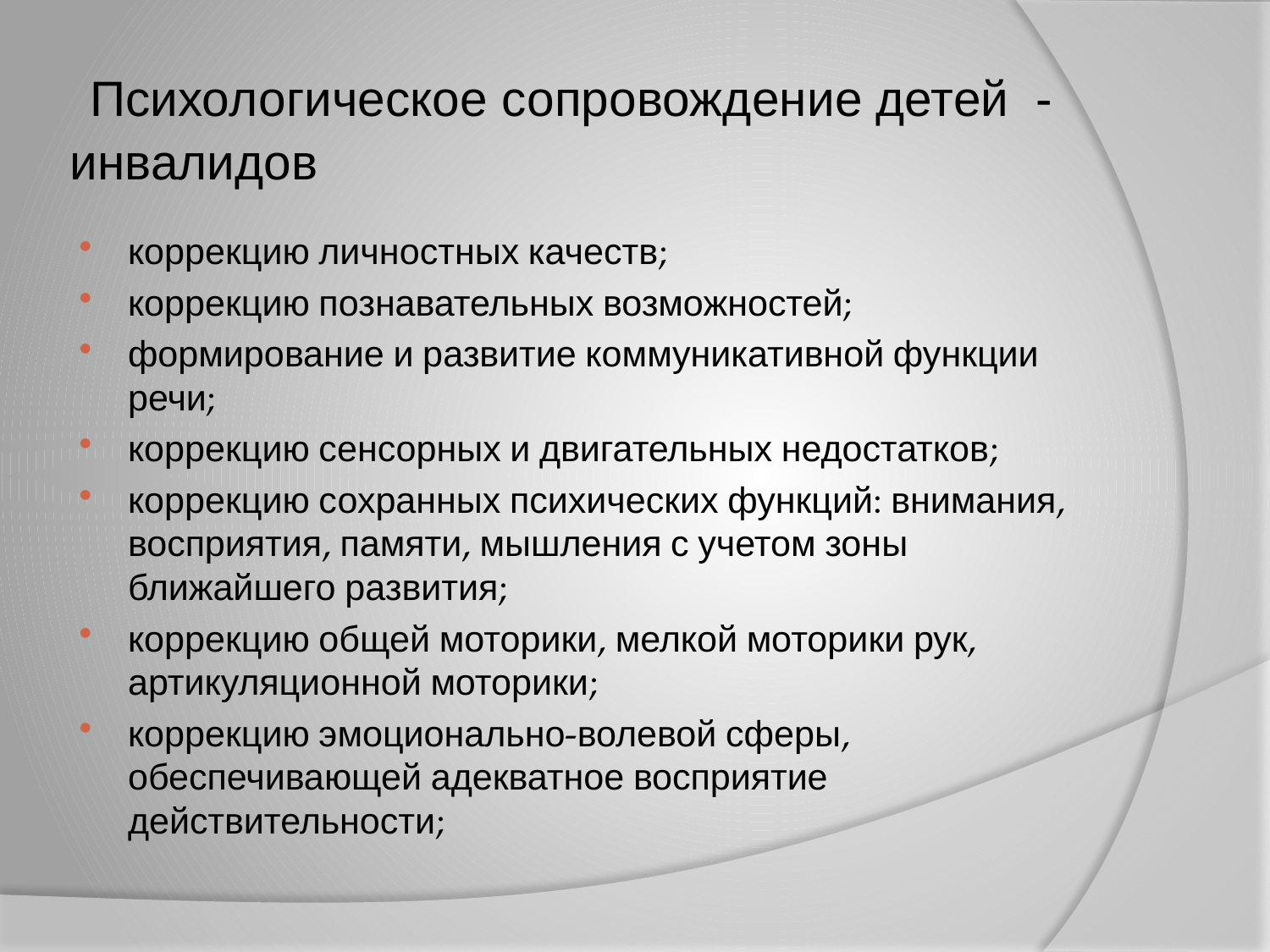

# Психологическое сопровождение детей  -инвалидов
коррекцию личностных качеств;
коррекцию познавательных возможностей;
формирование и развитие коммуникативной функции речи;
коррекцию сенсорных и двигательных недостатков;
коррекцию сохранных психических функций: внимания, восприятия, памяти, мышления с учетом зоны ближайшего развития;
коррекцию общей моторики, мелкой моторики рук, артикуляционной моторики;
коррекцию эмоционально-волевой сферы, обеспечивающей адекватное восприятие действительности;